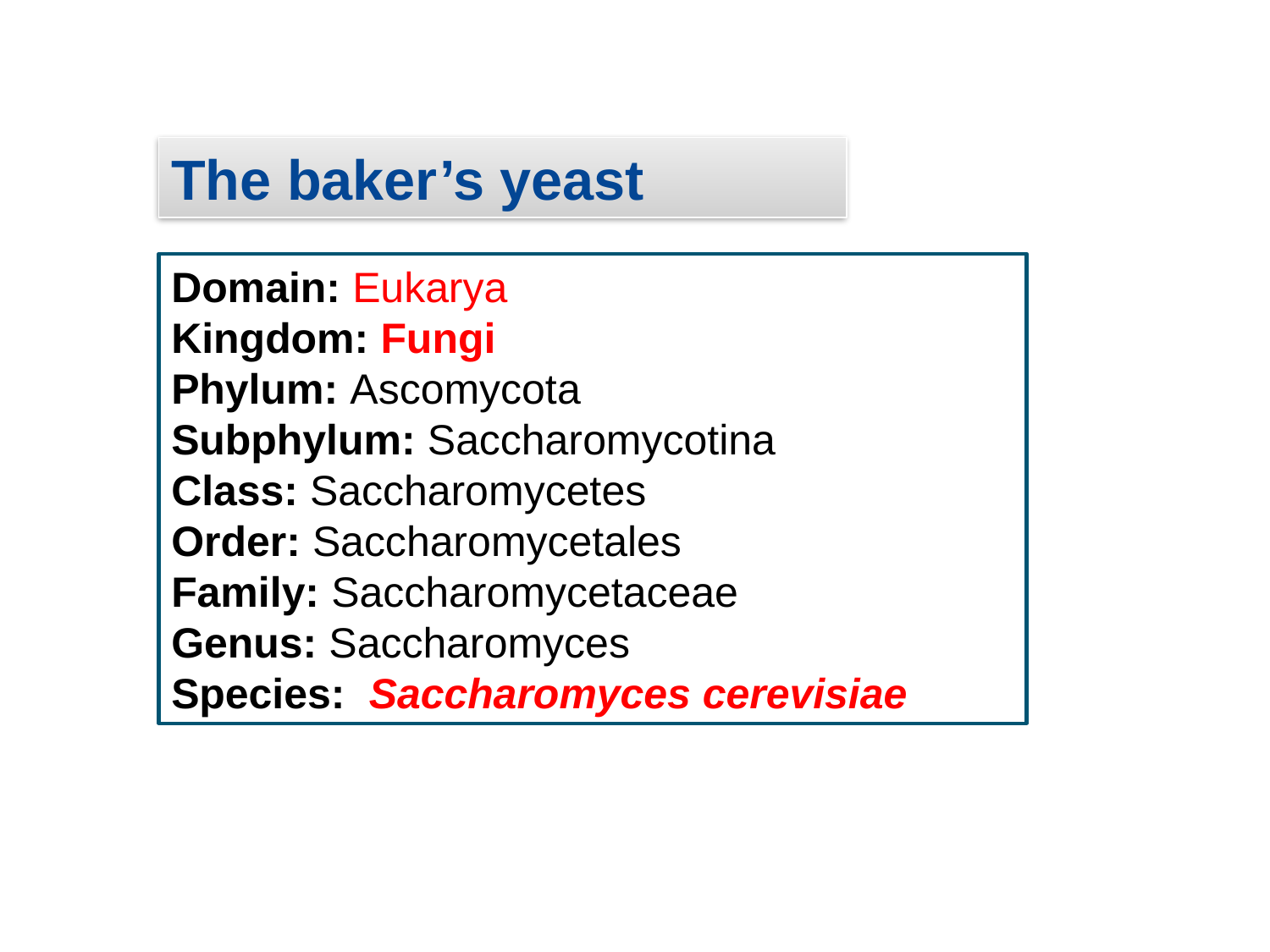

The baker’s yeast
Domain: Eukarya
Kingdom: Fungi
Phylum: Ascomycota
Subphylum: Saccharomycotina
Class: Saccharomycetes
Order: Saccharomycetales
Family: Saccharomycetaceae
Genus: Saccharomyces
Species:  Saccharomyces cerevisiae